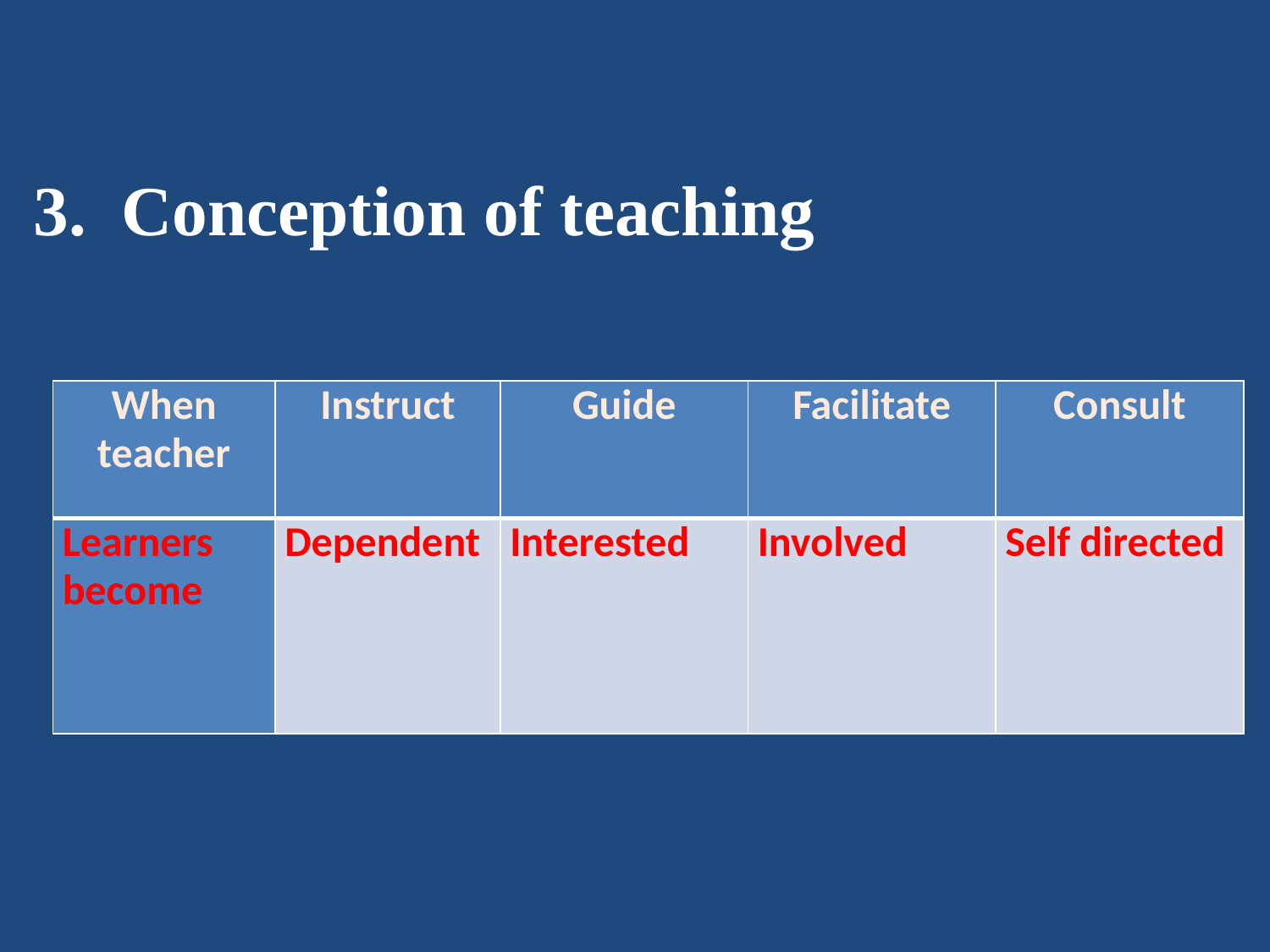

Conception of teaching
| When teacher | Instruct | Guide | Facilitate | Consult |
| --- | --- | --- | --- | --- |
| Learners become | Dependent | Interested | Involved | Self directed |